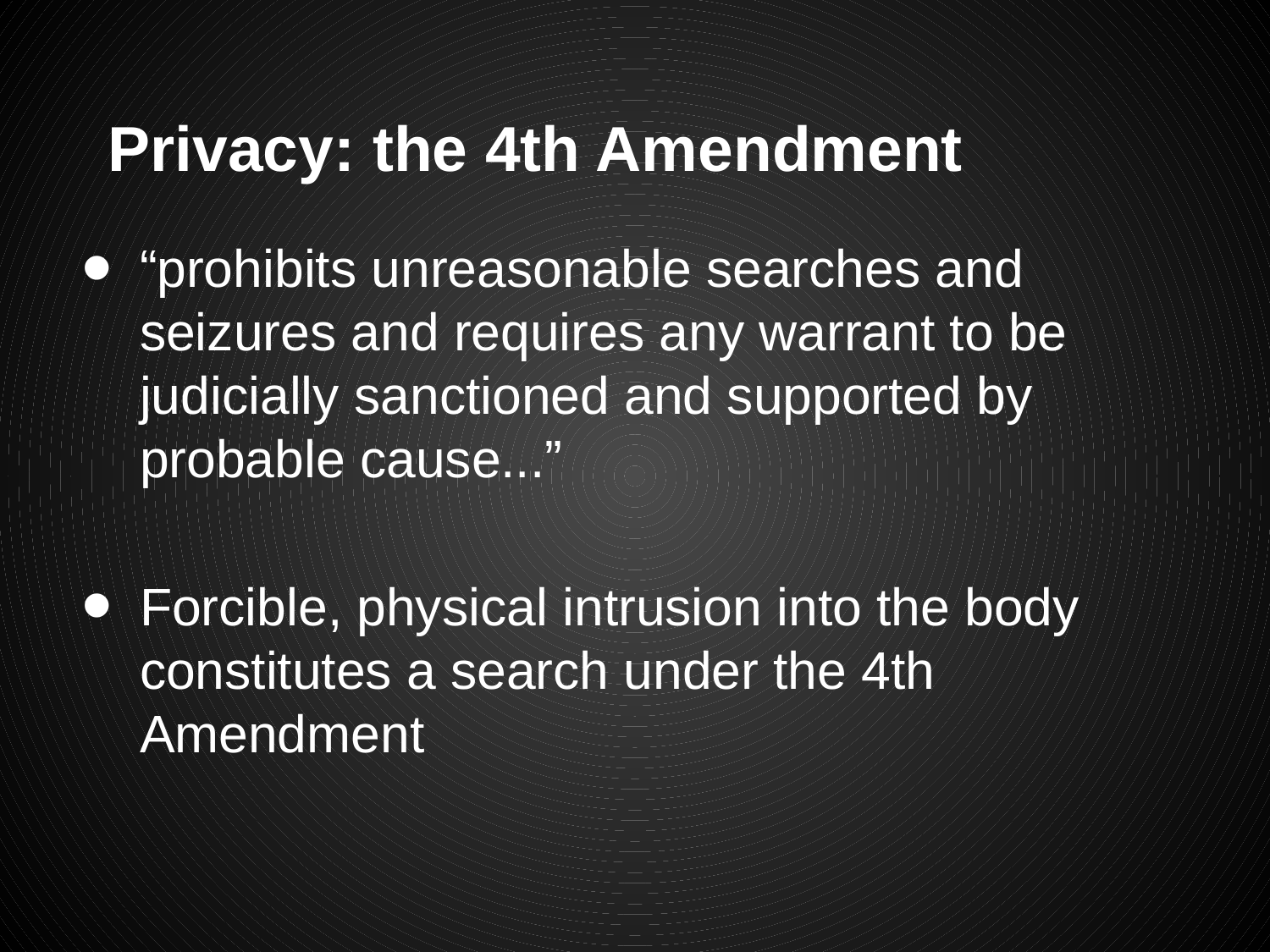

# Privacy: the 4th Amendment
“prohibits unreasonable searches and seizures and requires any warrant to be judicially sanctioned and supported by probable cause...”

Forcible, physical intrusion into the body constitutes a search under the 4th Amendment